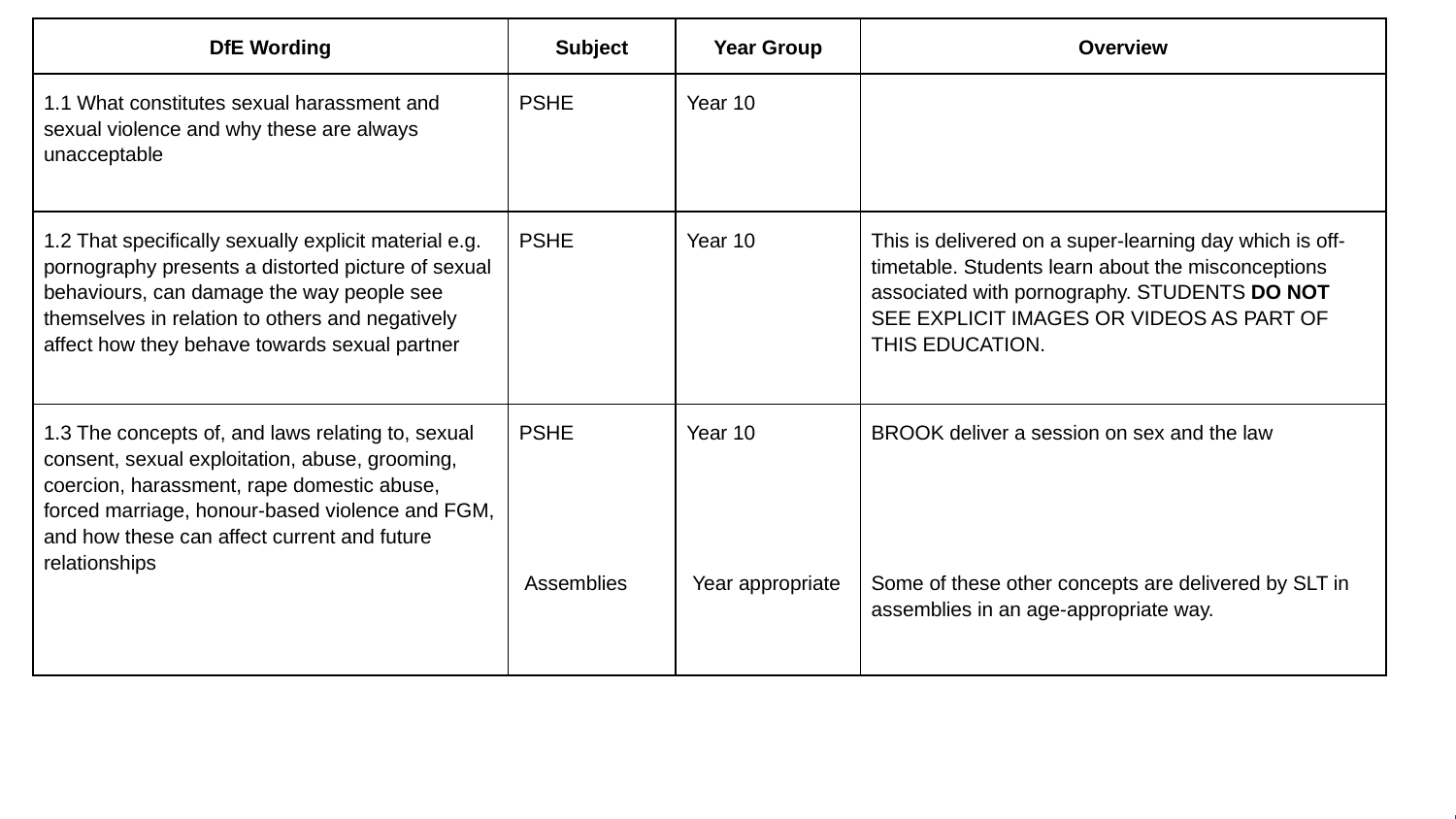

| DfE Wording | Subject | Year Group | Overview |
| --- | --- | --- | --- |
| 1.1 What constitutes sexual harassment and sexual violence and why these are always unacceptable | PSHE | Year 10 |  |
| 1.2 That specifically sexually explicit material e.g. pornography presents a distorted picture of sexual behaviours, can damage the way people see themselves in relation to others and negatively affect how they behave towards sexual partner | PSHE | Year 10 | This is delivered on a super-learning day which is off-timetable. Students learn about the misconceptions associated with pornography. STUDENTS DO NOT SEE EXPLICIT IMAGES OR VIDEOS AS PART OF THIS EDUCATION. |
| 1.3 The concepts of, and laws relating to, sexual consent, sexual exploitation, abuse, grooming, coercion, harassment, rape domestic abuse, forced marriage, honour-based violence and FGM, and how these can affect current and future relationships | PSHE Assemblies | Year 10 Year appropriate | BROOK deliver a session on sex and the law Some of these other concepts are delivered by SLT in assemblies in an age-appropriate way. |